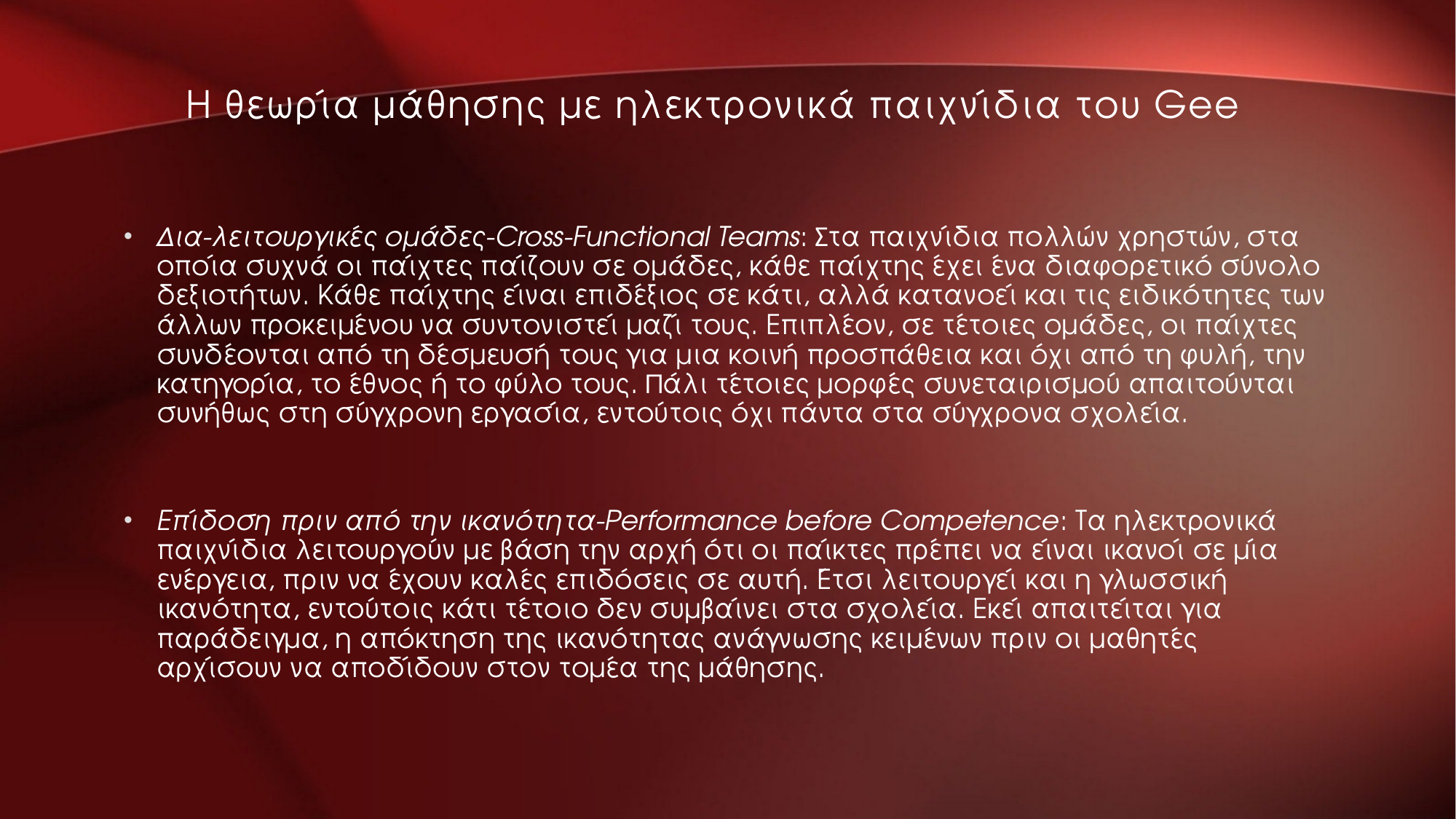

Η θεωρία μάθησης με ηλεκτρονικά παιχνίδια του Gee
Δια-λειτουργικές ομάδες-Cross-Functional Teams: Στα παιχνίδια πολλών χρηστών, στα οποία συχνά οι παίχτες παίζουν σε ομάδες, κάθε παίχτης έχει ένα διαφορετικό σύνολο δεξιοτήτων. Κάθε παίχτης είναι επιδέξιος σε κάτι, αλλά κατανοεί και τις ειδικότητες των άλλων προκειμένου να συντονιστεί μαζί τους. Επιπλέον, σε τέτοιες ομάδες, οι παίχτες συνδέονται από τη δέσμευσή τους για μια κοινή προσπάθεια και όχι από τη φυλή, την κατηγορία, το έθνος ή το φύλο τους. Πάλι τέτοιες μορφές συνεταιρισμού απαιτούνται συνήθως στη σύγχρονη εργασία, εντούτοις όχι πάντα στα σύγχρονα σχολεία.

Επίδοση πριν από την ικανότητα-Performance before Competence: Τα ηλεκτρονικά παιχνίδια λειτουργούν με βάση την αρχή ότι οι παίκτες πρέπει να είναι ικανοί σε μία ενέργεια, πριν να έχουν καλές επιδόσεις σε αυτή. Έτσι λειτουργεί και η γλωσσική ικανότητα, εντούτοις κάτι τέτοιο δεν συμβαίνει στα σχολεία. Εκεί απαιτείται για παράδειγμα, η απόκτηση της ικανότητας ανάγνωσης κειμένων πριν οι μαθητές αρχίσουν να αποδίδουν στον τομέα της μάθησης.